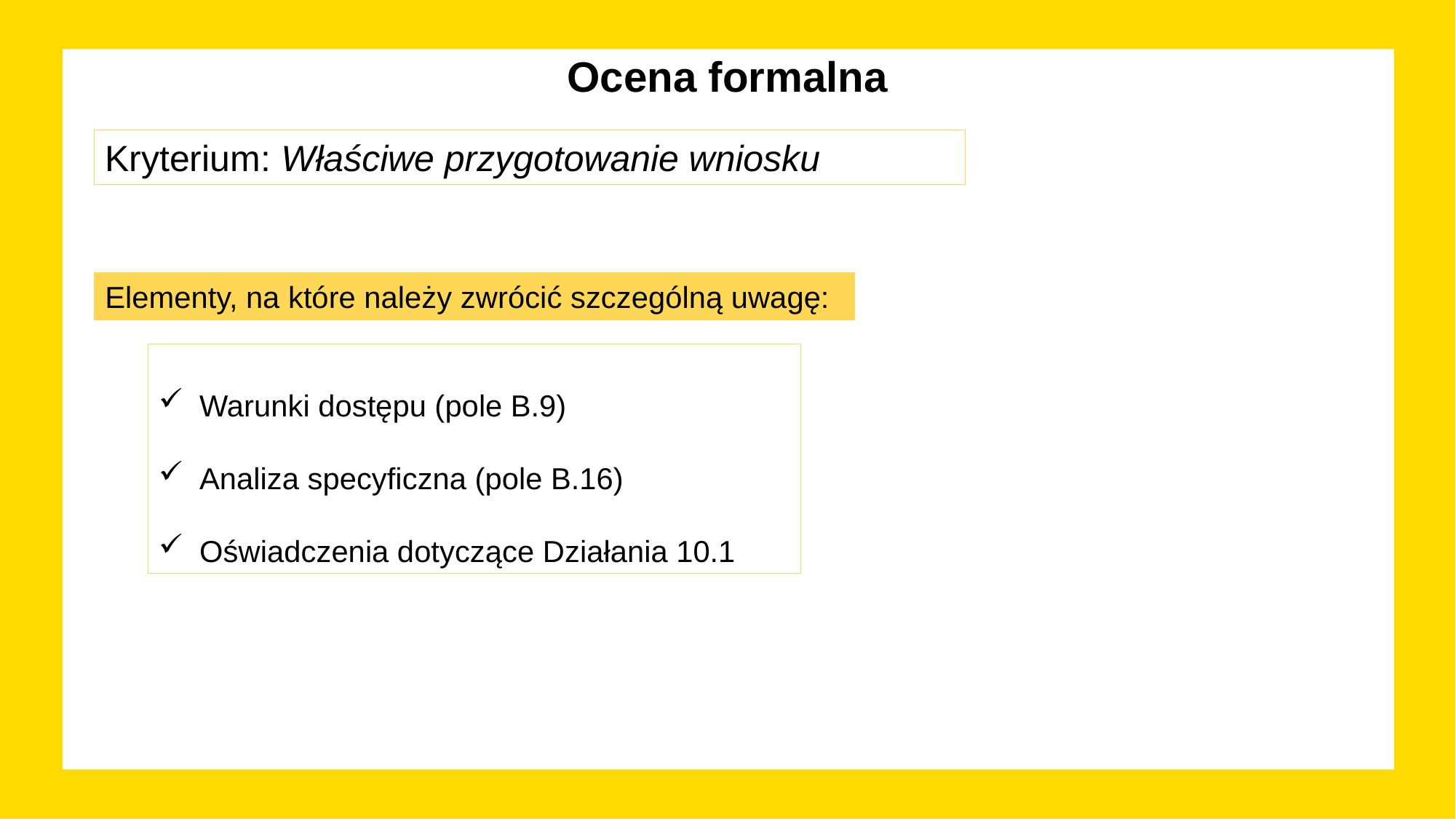

# Ocena formalna
Kryterium: Właściwe przygotowanie wniosku
Elementy, na które należy zwrócić szczególną uwagę:
Warunki dostępu (pole B.9)
Analiza specyficzna (pole B.16)
Oświadczenia dotyczące Działania 10.1